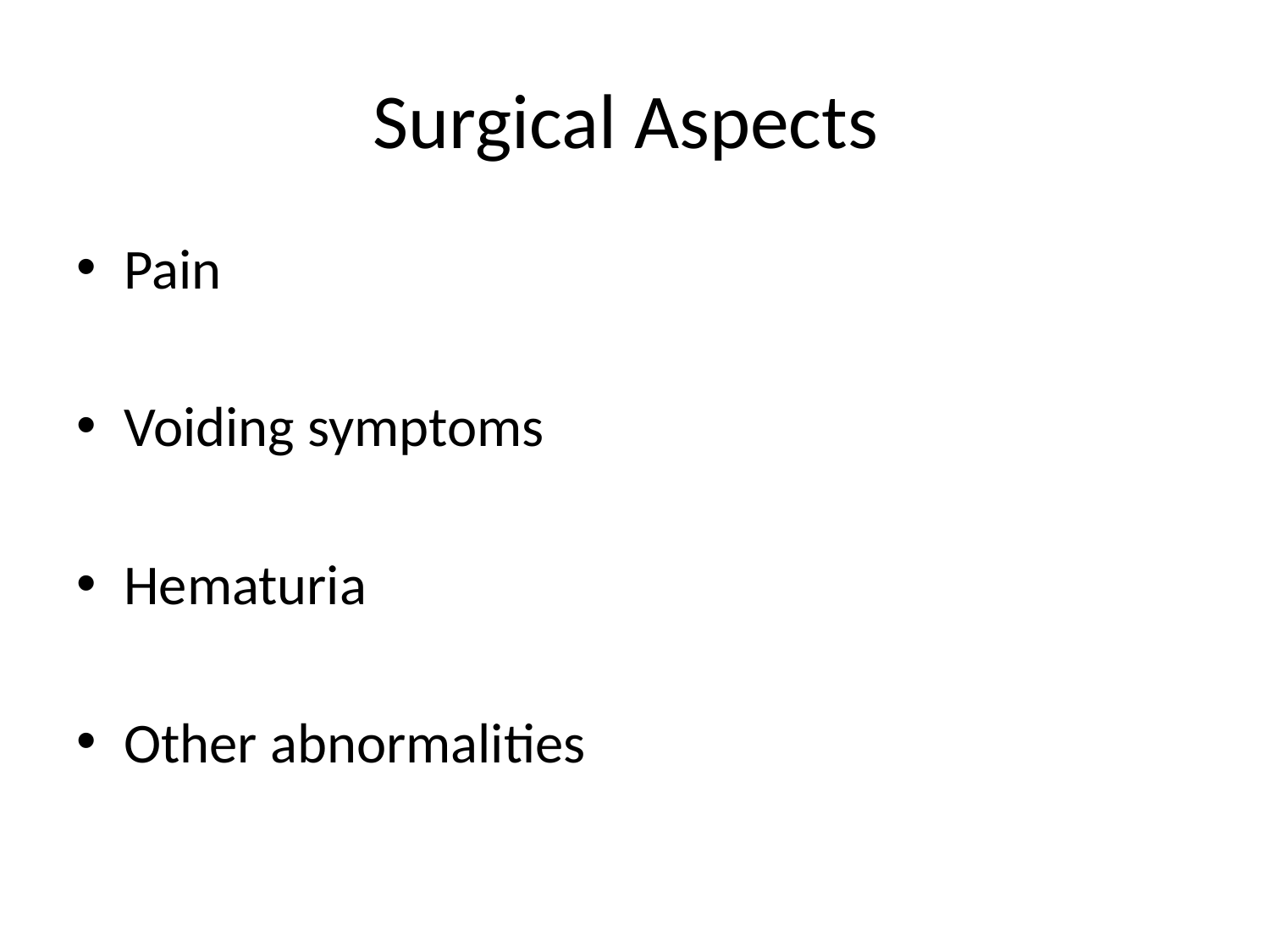

# Surgical Aspects
Pain

Voiding symptoms

Hematuria

Other abnormalities